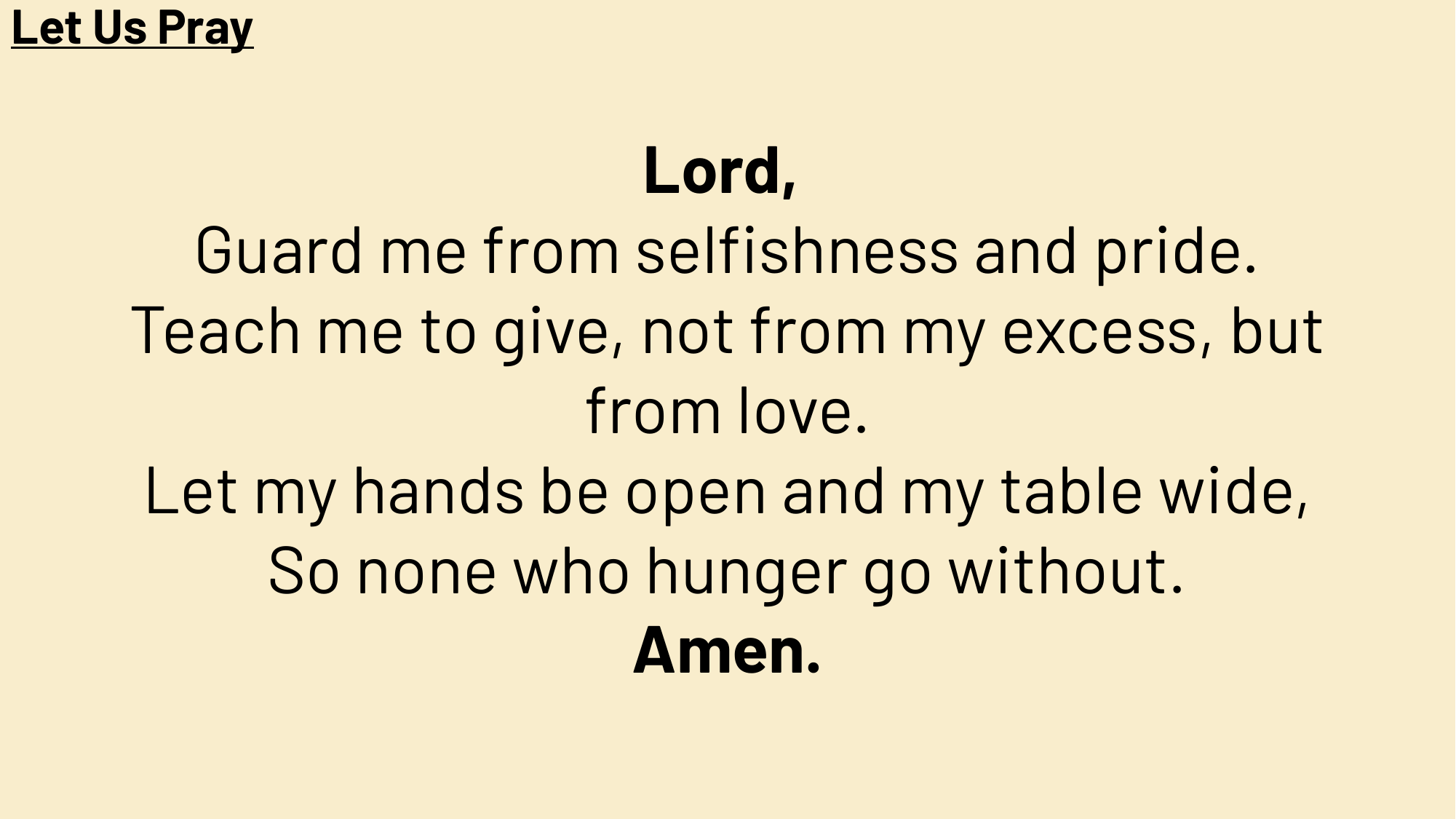

Let Us Pray
Lord,
Guard me from selfishness and pride.
Teach me to give, not from my excess, but from love.
Let my hands be open and my table wide,
So none who hunger go without.
Amen.